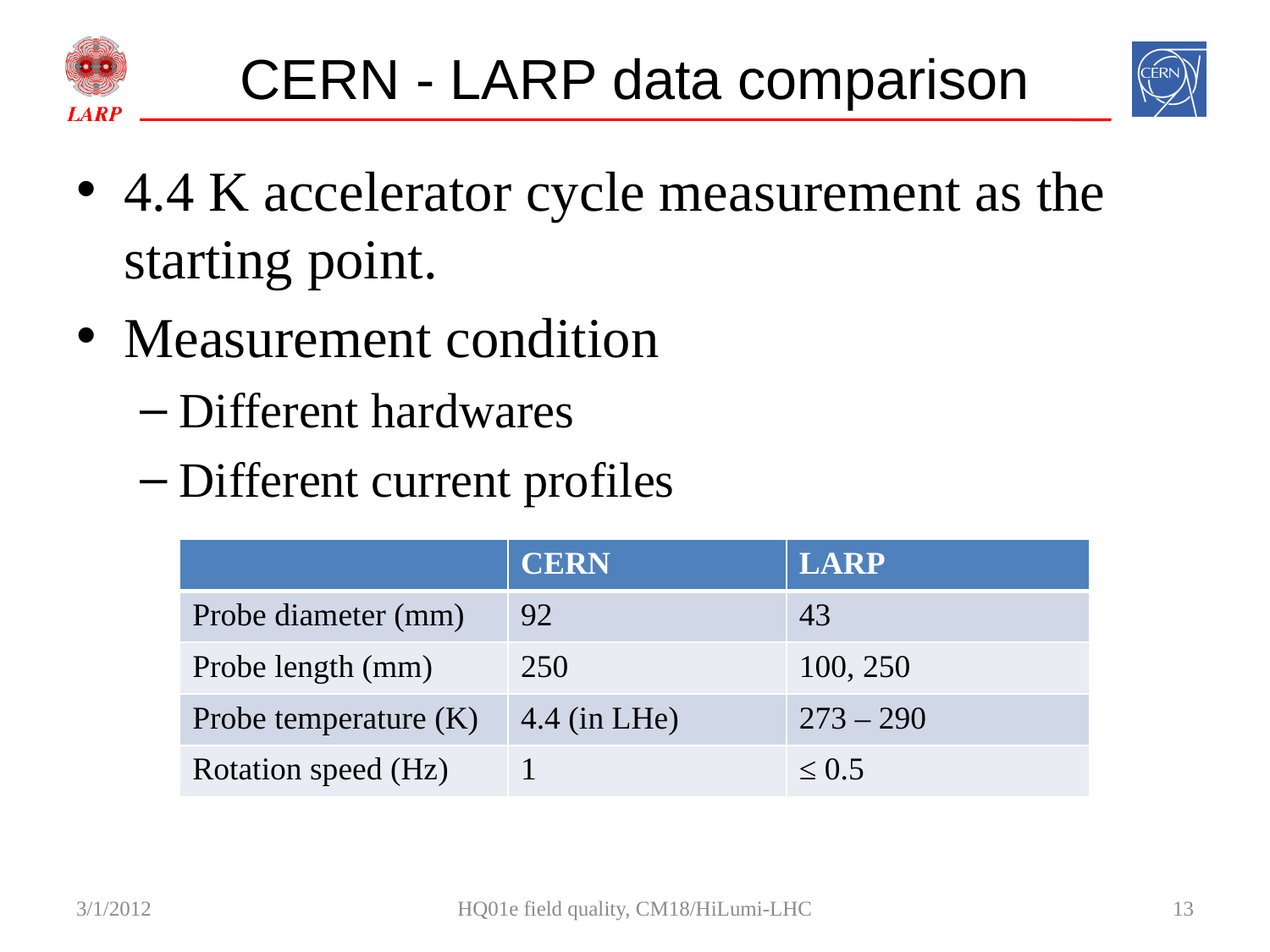

# CERN - LARP data comparison
4.4 K accelerator cycle measurement as the starting point.
Measurement condition
Different hardwares
Different current profiles
|  | CERN | LARP |
| --- | --- | --- |
| Probe diameter (mm) | 92 | 43 |
| Probe length (mm) | 250 | 100, 250 |
| Probe temperature (K) | 4.4 (in LHe) | 273 – 290 |
| Rotation speed (Hz) | 1 | ≤ 0.5 |
3/1/2012
HQ01e field quality, CM18/HiLumi-LHC
13